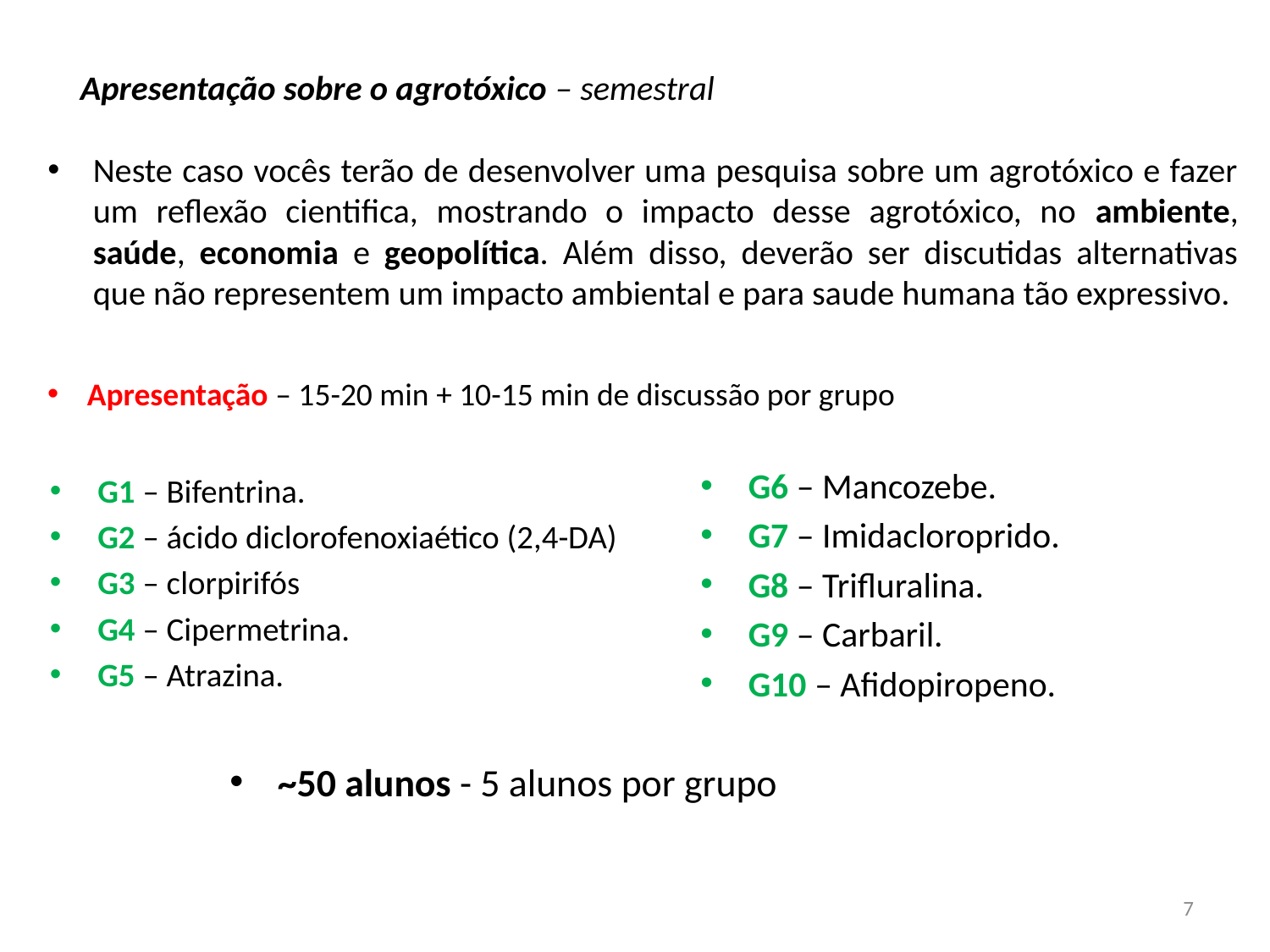

Apresentação sobre o agrotóxico – semestral
Neste caso vocês terão de desenvolver uma pesquisa sobre um agrotóxico e fazer um reflexão cientifica, mostrando o impacto desse agrotóxico, no ambiente, saúde, economia e geopolítica. Além disso, deverão ser discutidas alternativas que não representem um impacto ambiental e para saude humana tão expressivo.
Apresentação – 15-20 min + 10-15 min de discussão por grupo
G6 – Mancozebe.
G7 – Imidacloroprido.
G8 – Trifluralina.
G9 – Carbaril.
G10 – Afidopiropeno.

G1 – Bifentrina.
G2 – ácido diclorofenoxiaético (2,4-DA)
G3 – clorpirifós
G4 – Cipermetrina.
G5 – Atrazina.
~50 alunos - 5 alunos por grupo
7